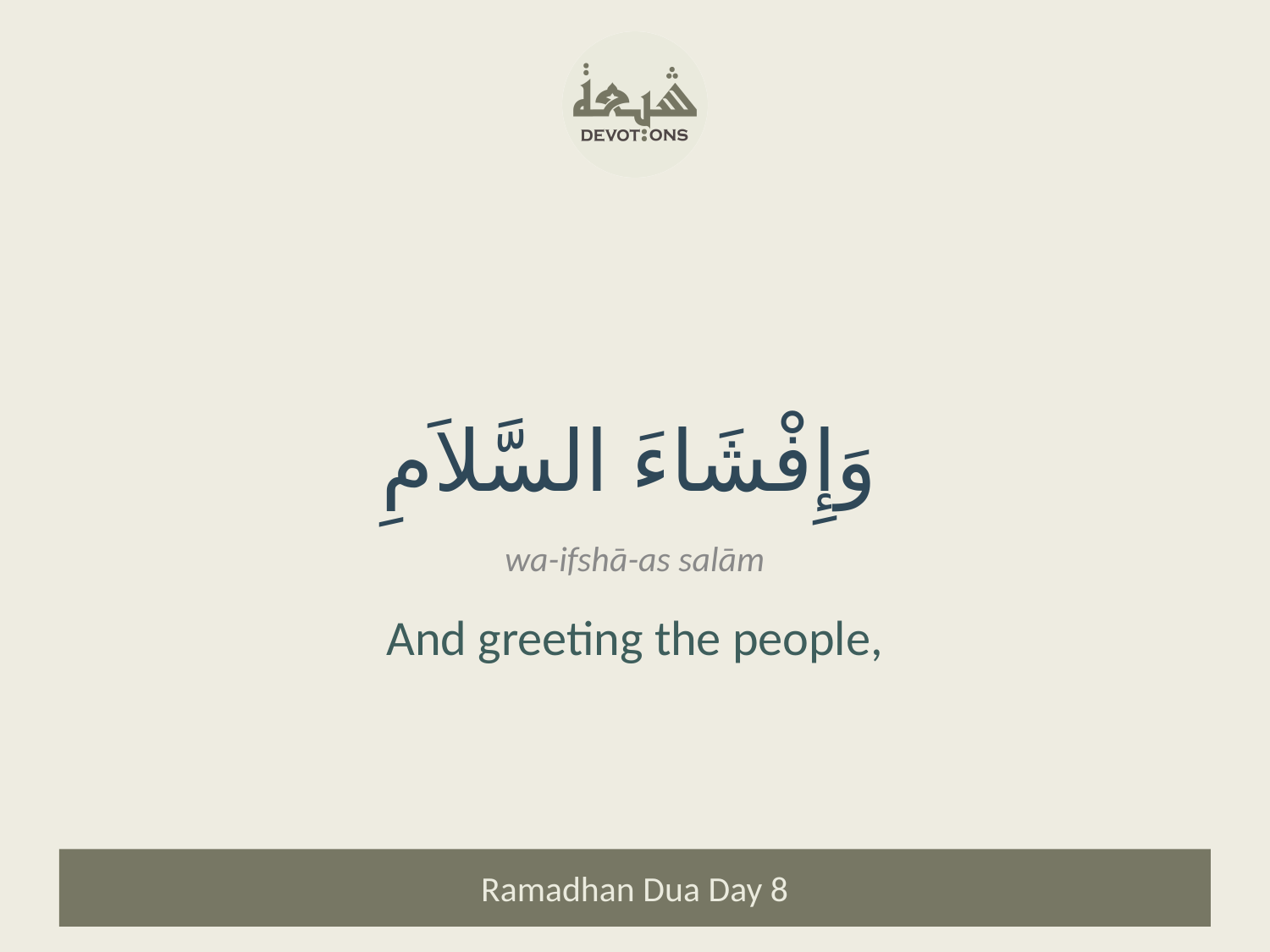

وَإِفْشَاءَ السَّلاَمِ
wa-ifshā-as salām
And greeting the people,
Ramadhan Dua Day 8